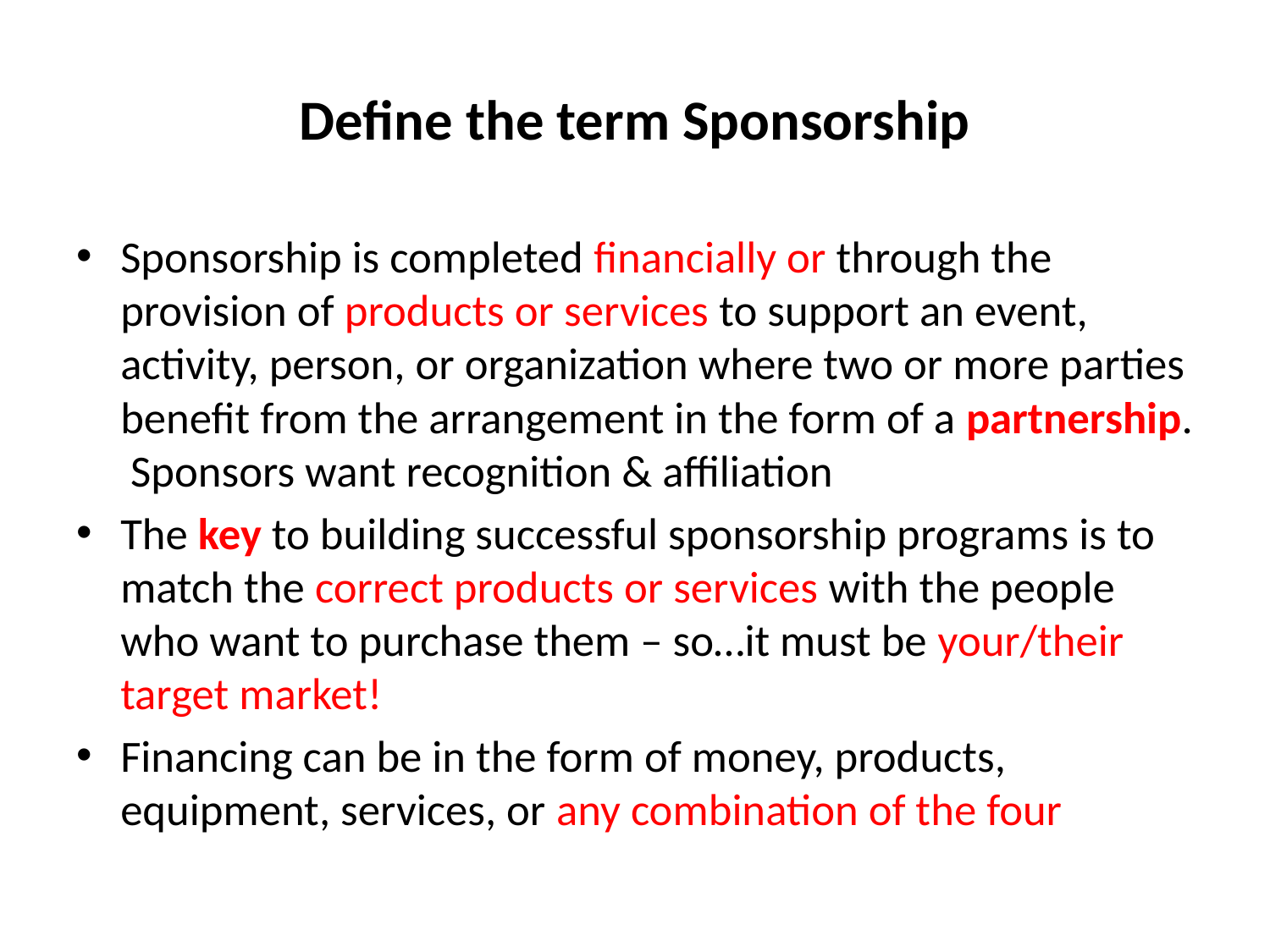

# Define the term Sponsorship
Sponsorship is completed financially or through the provision of products or services to support an event, activity, person, or organization where two or more parties benefit from the arrangement in the form of a partnership.  Sponsors want recognition & affiliation
The key to building successful sponsorship programs is to match the correct products or services with the people who want to purchase them – so…it must be your/their target market!
Financing can be in the form of money, products, equipment, services, or any combination of the four